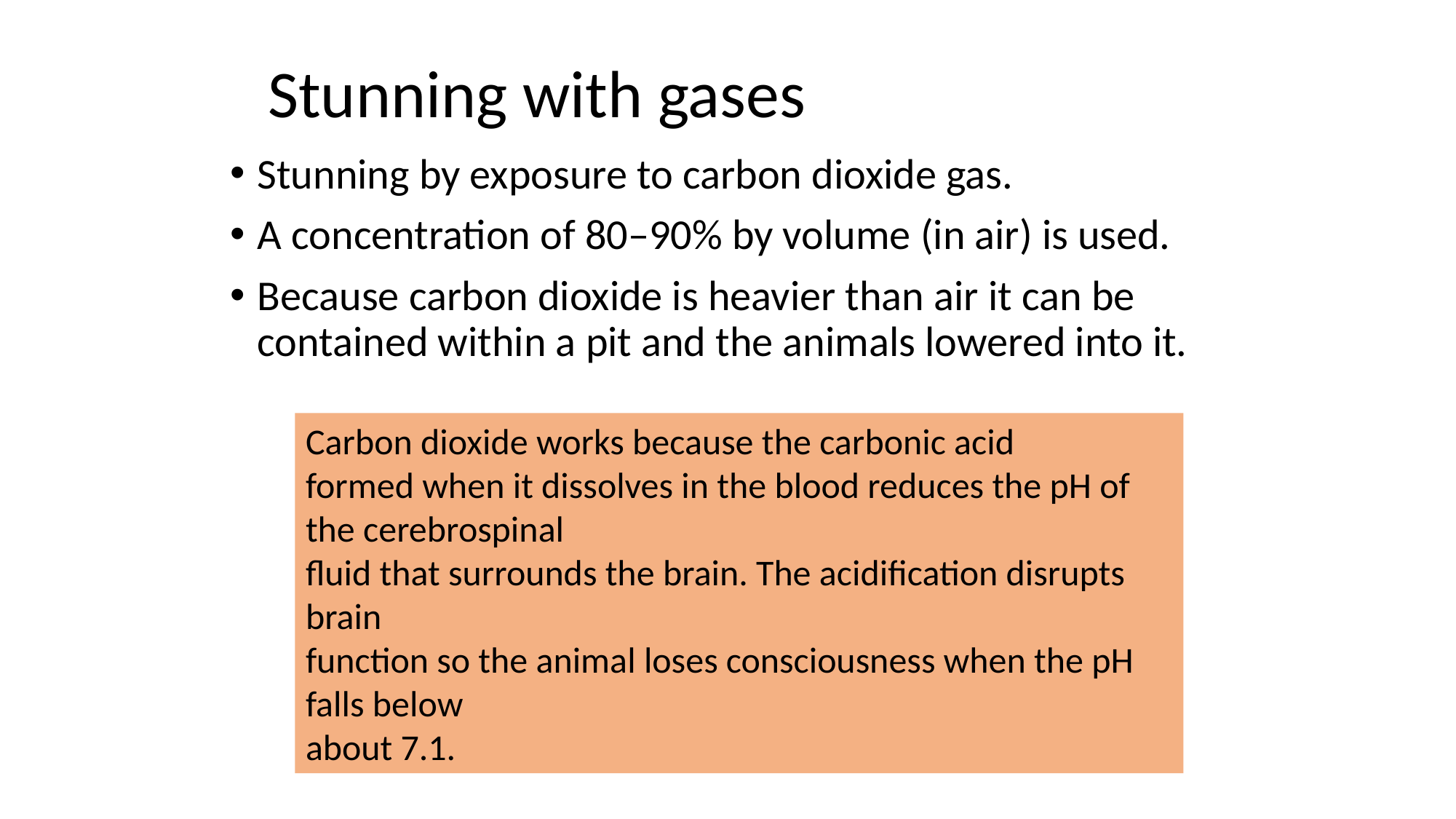

# Stunning with gases
Stunning by exposure to carbon dioxide gas.
A concentration of 80–90% by volume (in air) is used.
Because carbon dioxide is heavier than air it can be contained within a pit and the animals lowered into it.
Carbon dioxide works because the carbonic acid
formed when it dissolves in the blood reduces the pH of the cerebrospinal
fluid that surrounds the brain. The acidification disrupts brain
function so the animal loses consciousness when the pH falls below
about 7.1.